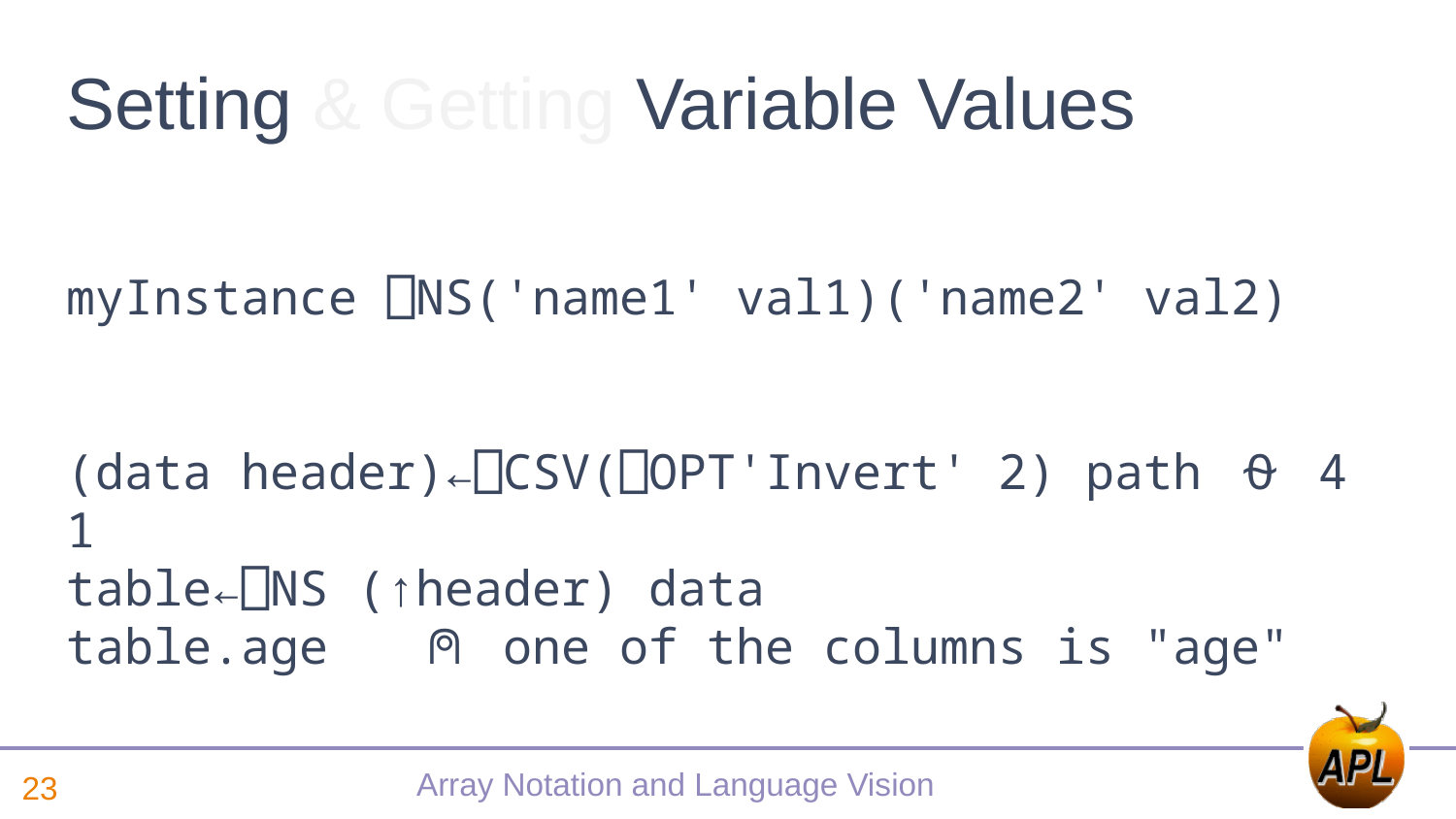

# Setting & Getting Variable Values

myInstance ⎕NS('name1' val1)('name2' val2)

(data header)←⎕CSV(⎕OPT'Invert' 2) path ⍬ 4 1
table←⎕NS (↑header) data
table.age   ⍝ one of the columns is "age"